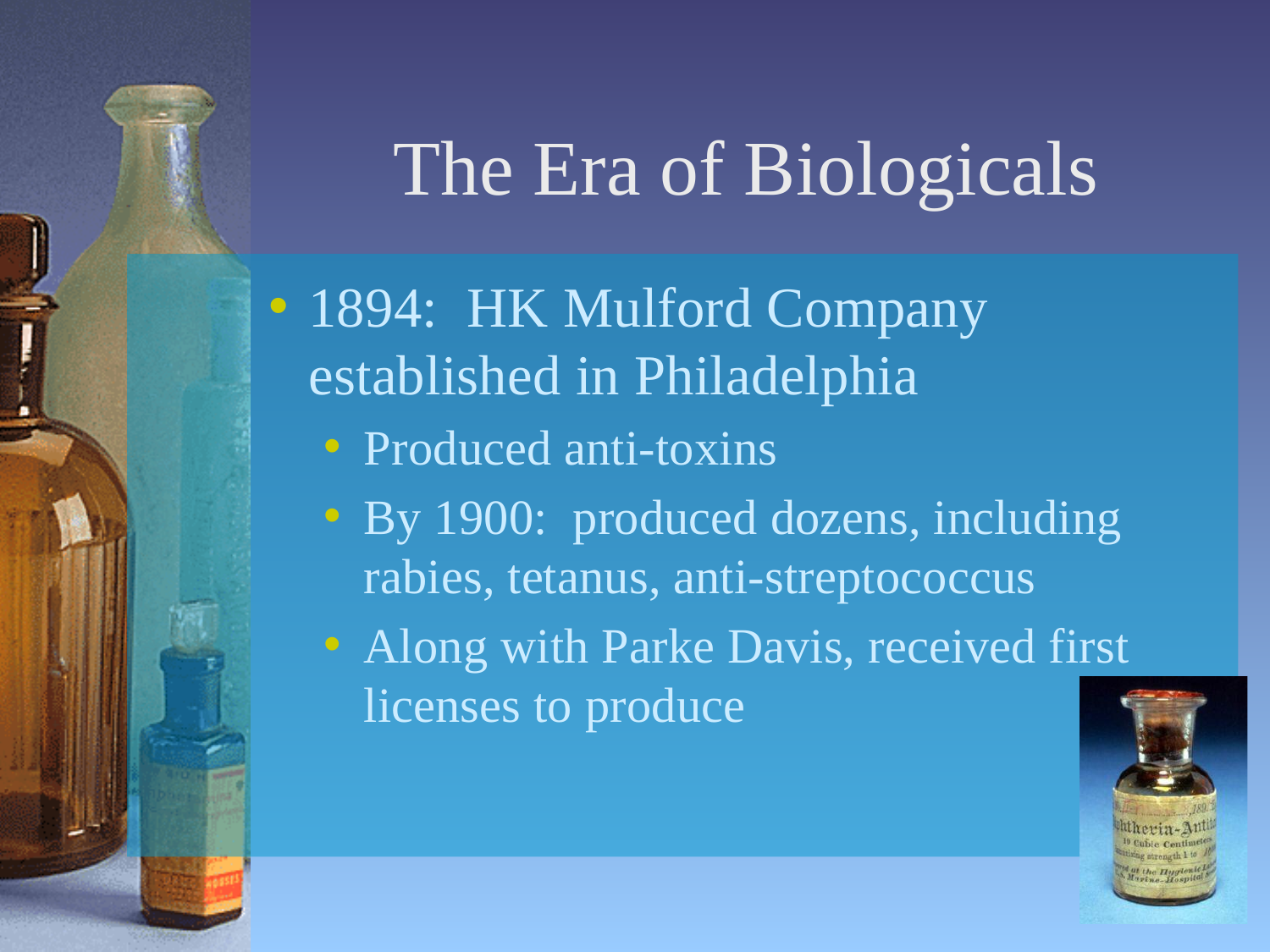

# The Era of Biologicals
1894:  HK Mulford Company established in Philadelphia
Produced anti-toxins
By 1900:  produced dozens, including rabies, tetanus, anti-streptococcus
Along with Parke Davis, received first licenses to produce